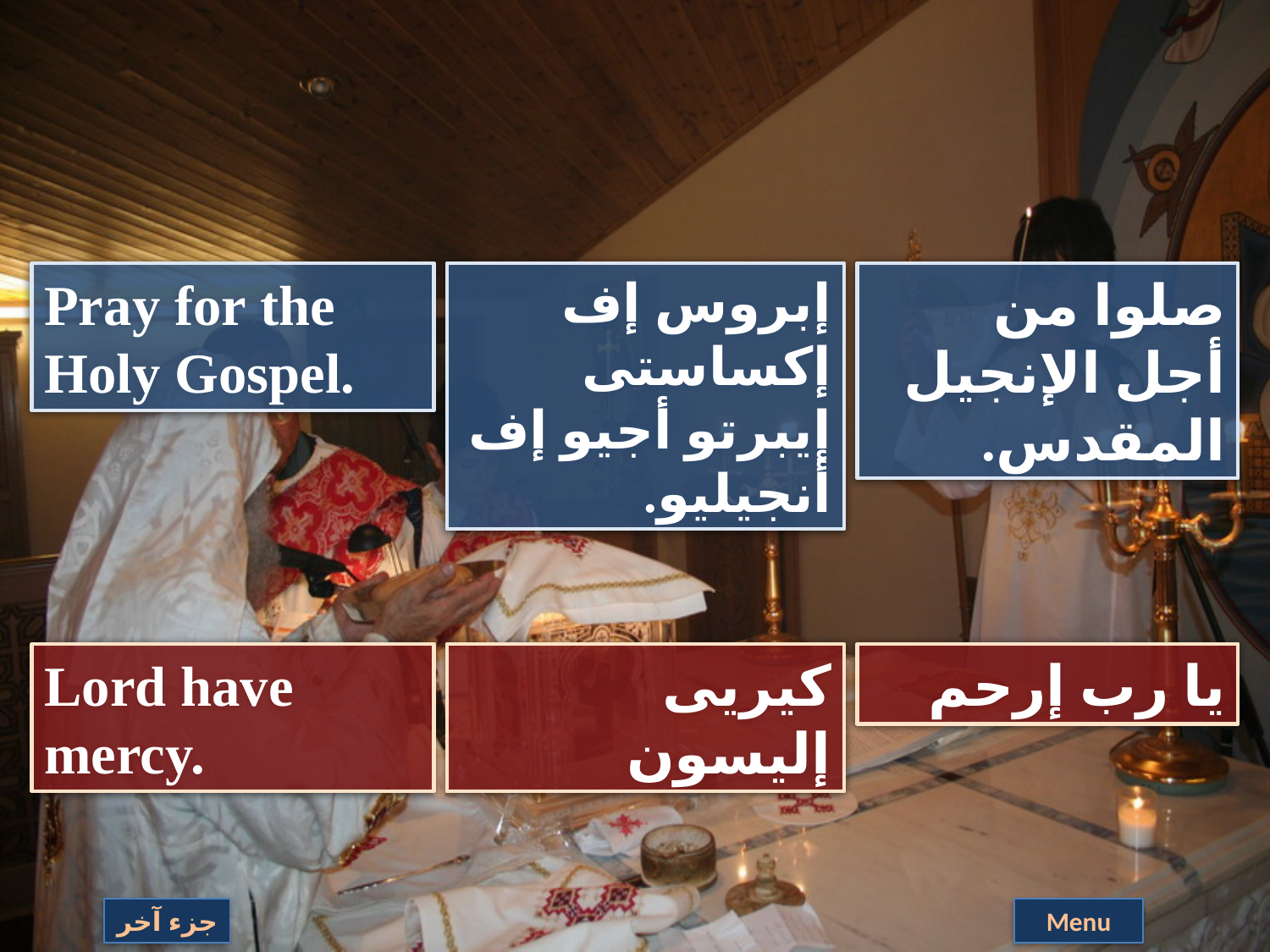

Pray for the Holy Gospel.
إبروس إف إكساستى إيبرتو أجيو إف أنجيليو.
صلوا من أجل الإنجيل المقدس.
Lord have mercy.
كيريى إليسون
يا رب إرحم
جزء آخر
Menu